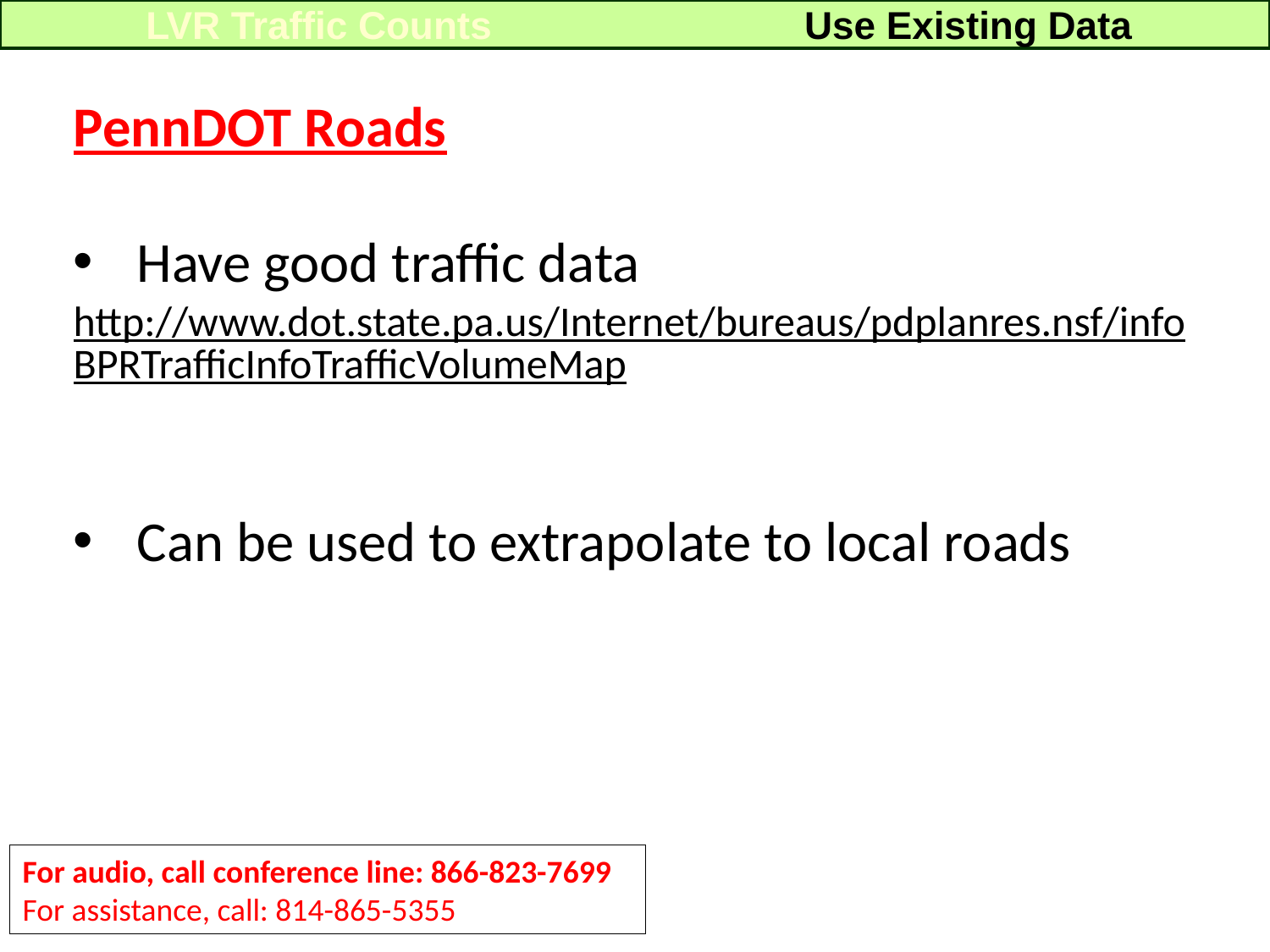

LVR Traffic Counts
Use Existing Data

PennDOT Roads

Have good traffic data
http://www.dot.state.pa.us/Internet/bureaus/pdplanres.nsf/infoBPRTrafficInfoTrafficVolumeMap

Can be used to extrapolate to local roads

For audio, call conference line: 866-823-7699
For assistance, call: 814-865-5355